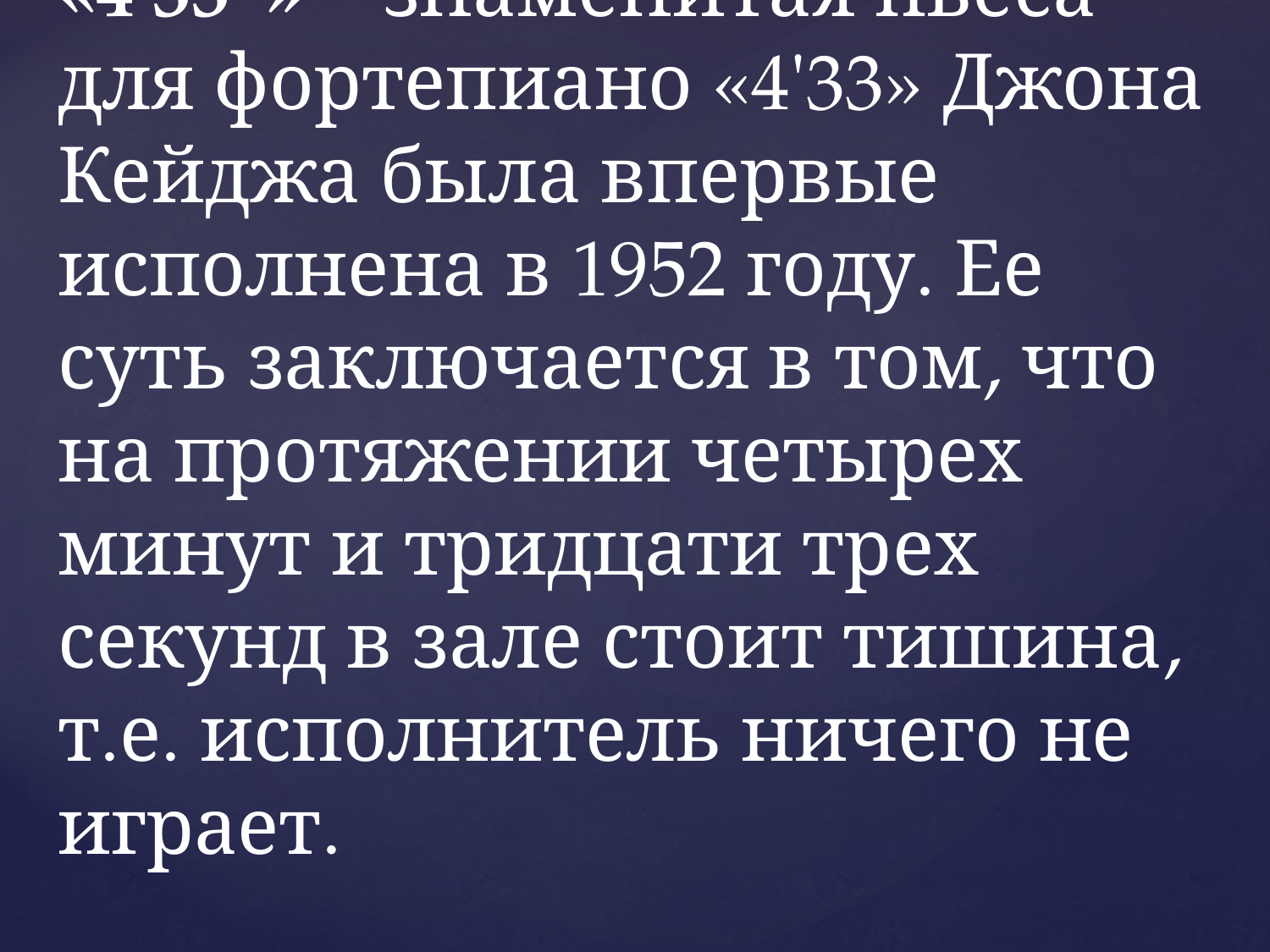

# «4'33''» – знаменитая пьеса для фортепиано «4'33» Джона Кейджа была впервые исполнена в 1952 году. Ее суть заключается в том, что на протяжении четырех минут и тридцати трех секунд в зале стоит тишина, т.е. исполнитель ничего не играет.